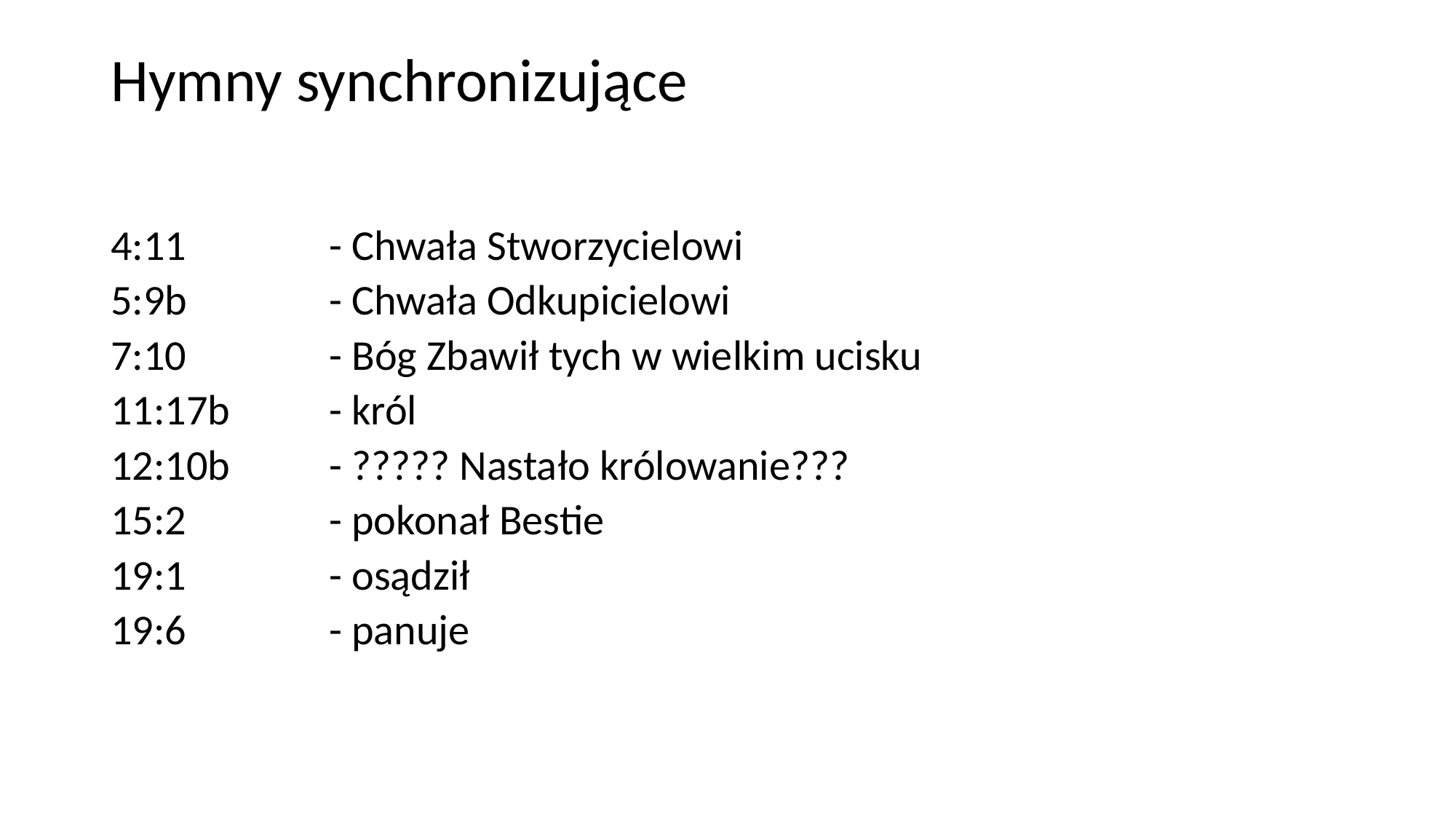

# Hymny synchronizujące
4:11		- Chwała Stworzycielowi
5:9b		- Chwała Odkupicielowi
7:10		- Bóg Zbawił tych w wielkim ucisku
11:17b	- król
12:10b	- ????? Nastało królowanie???
15:2		- pokonał Bestie
19:1		- osądził
19:6		- panuje